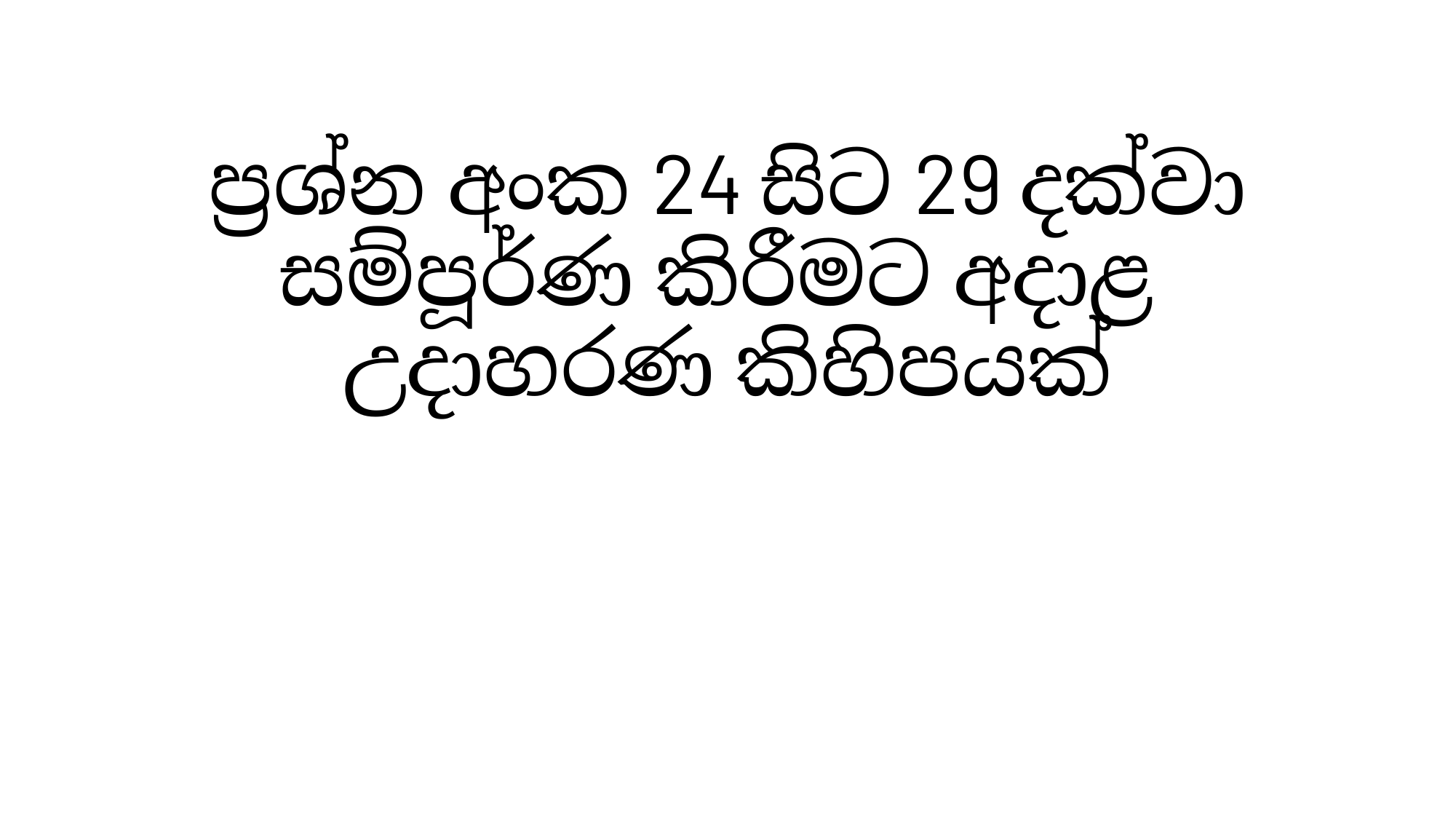

# ප්‍රශ්න අංක 24 සිට 29 දක්වා සම්පූර්ණ කිරීමට අදාළ උදාහරණ කිහිපයක්